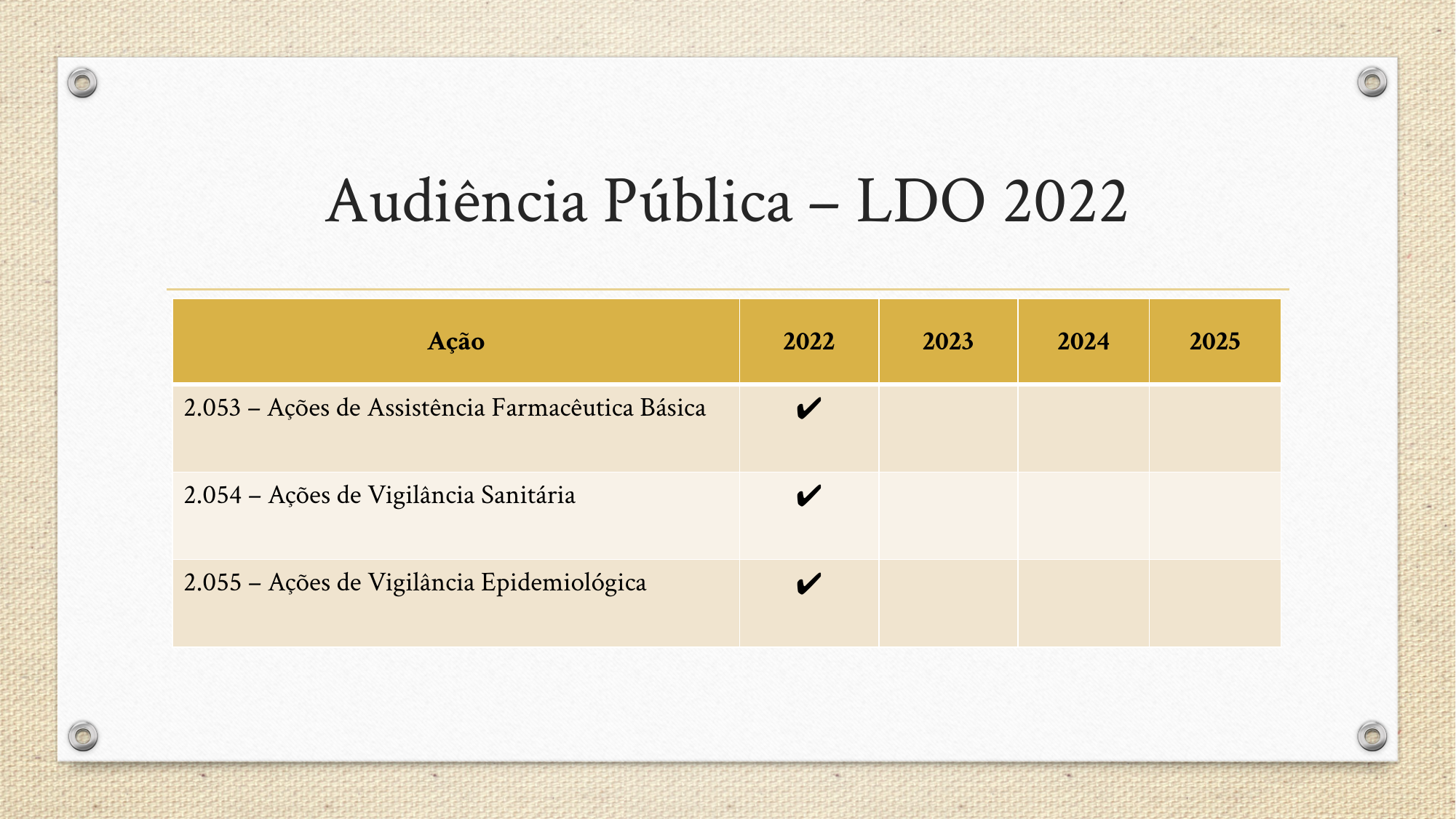

# Audiência Pública – LDO 2022
| Ação | 2022 | 2023 | 2024 | 2025 |
| --- | --- | --- | --- | --- |
| 2.053 – Ações de Assistência Farmacêutica Básica | ✔ |  |  |  |
| 2.054 – Ações de Vigilância Sanitária | ✔ |  |  |  |
| 2.055 – Ações de Vigilância Epidemiológica | ✔ |  |  |  |